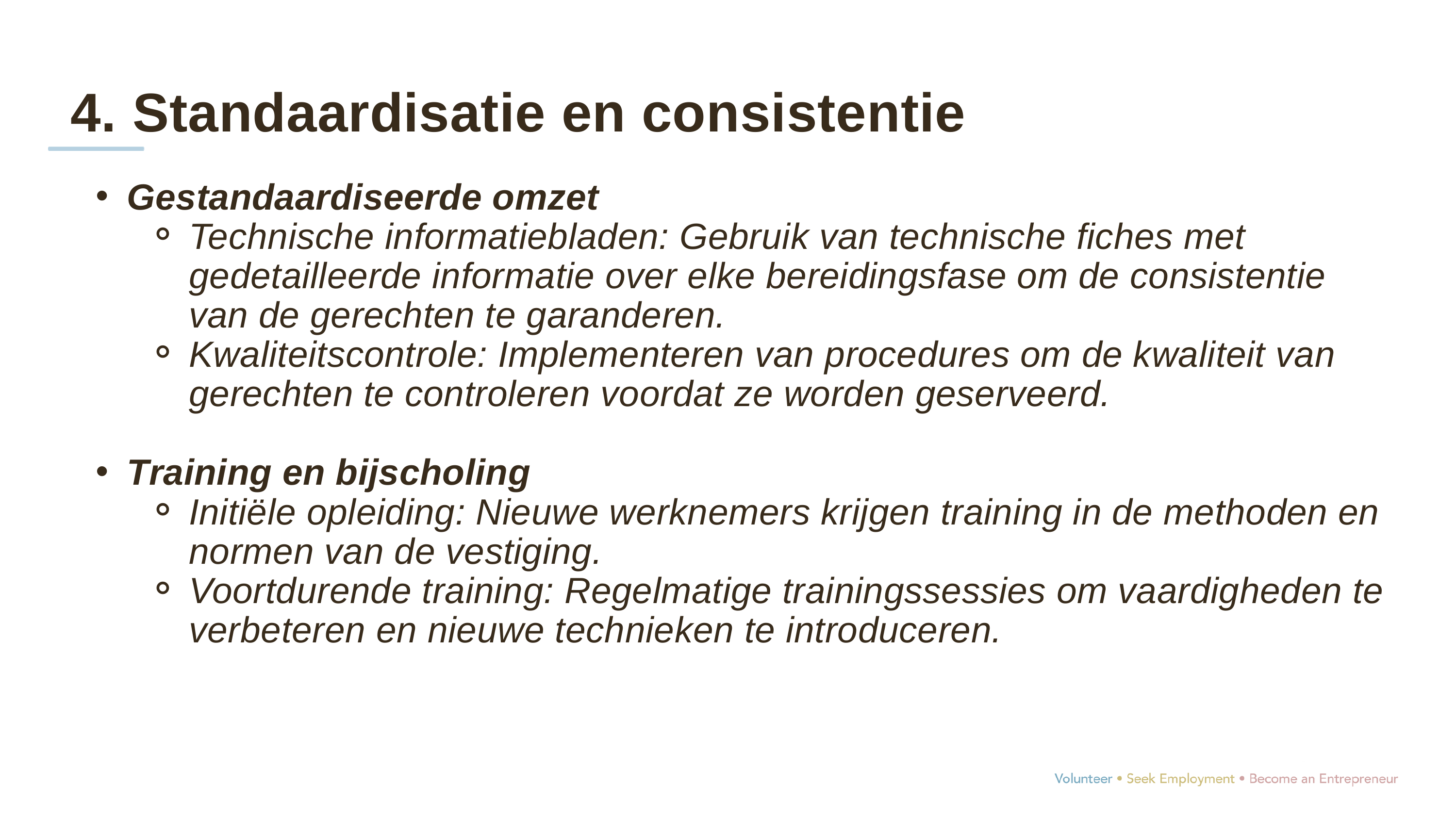

4. Standaardisatie en consistentie

Gestandaardiseerde omzet
Technische informatiebladen: Gebruik van technische fiches met gedetailleerde informatie over elke bereidingsfase om de consistentie van de gerechten te garanderen.
Kwaliteitscontrole: Implementeren van procedures om de kwaliteit van gerechten te controleren voordat ze worden geserveerd.

Training en bijscholing
Initiële opleiding: Nieuwe werknemers krijgen training in de methoden en normen van de vestiging.
Voortdurende training: Regelmatige trainingssessies om vaardigheden te verbeteren en nieuwe technieken te introduceren.